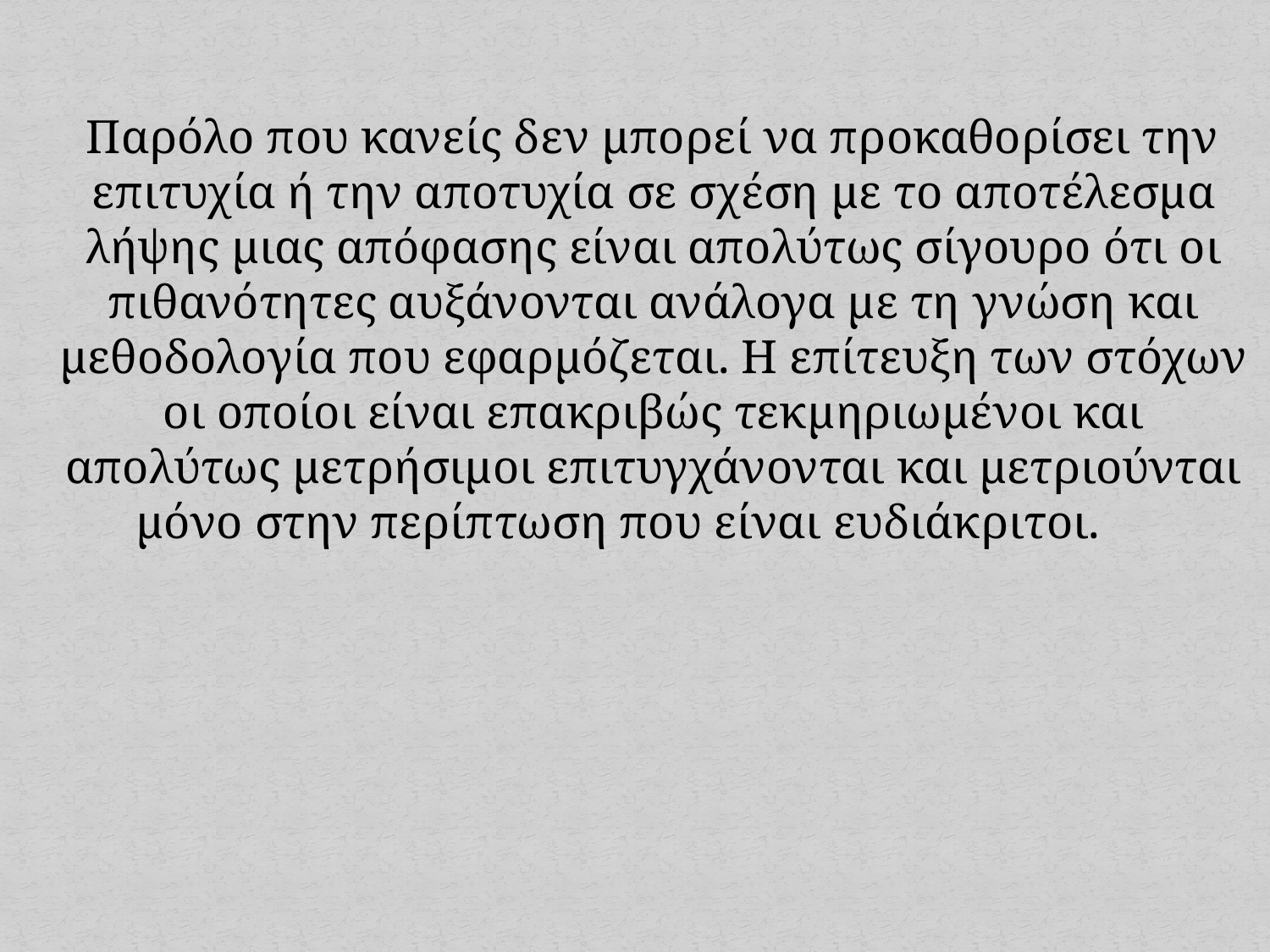

Παρόλο που κανείς δεν μπορεί να προκαθορίσει την επιτυχία ή την αποτυχία σε σχέση με το αποτέλεσμα λήψης μιας απόφασης είναι απολύτως σίγουρο ότι οι πιθανότητες αυξάνονται ανάλογα με τη γνώση και μεθοδολογία που εφαρμόζεται. Η επίτευξη των στόχων οι οποίοι είναι επακριβώς τεκμηριωμένοι και απολύτως μετρήσιμοι επιτυγχάνονται και μετριούνται μόνο στην περίπτωση που είναι ευδιάκριτοι.